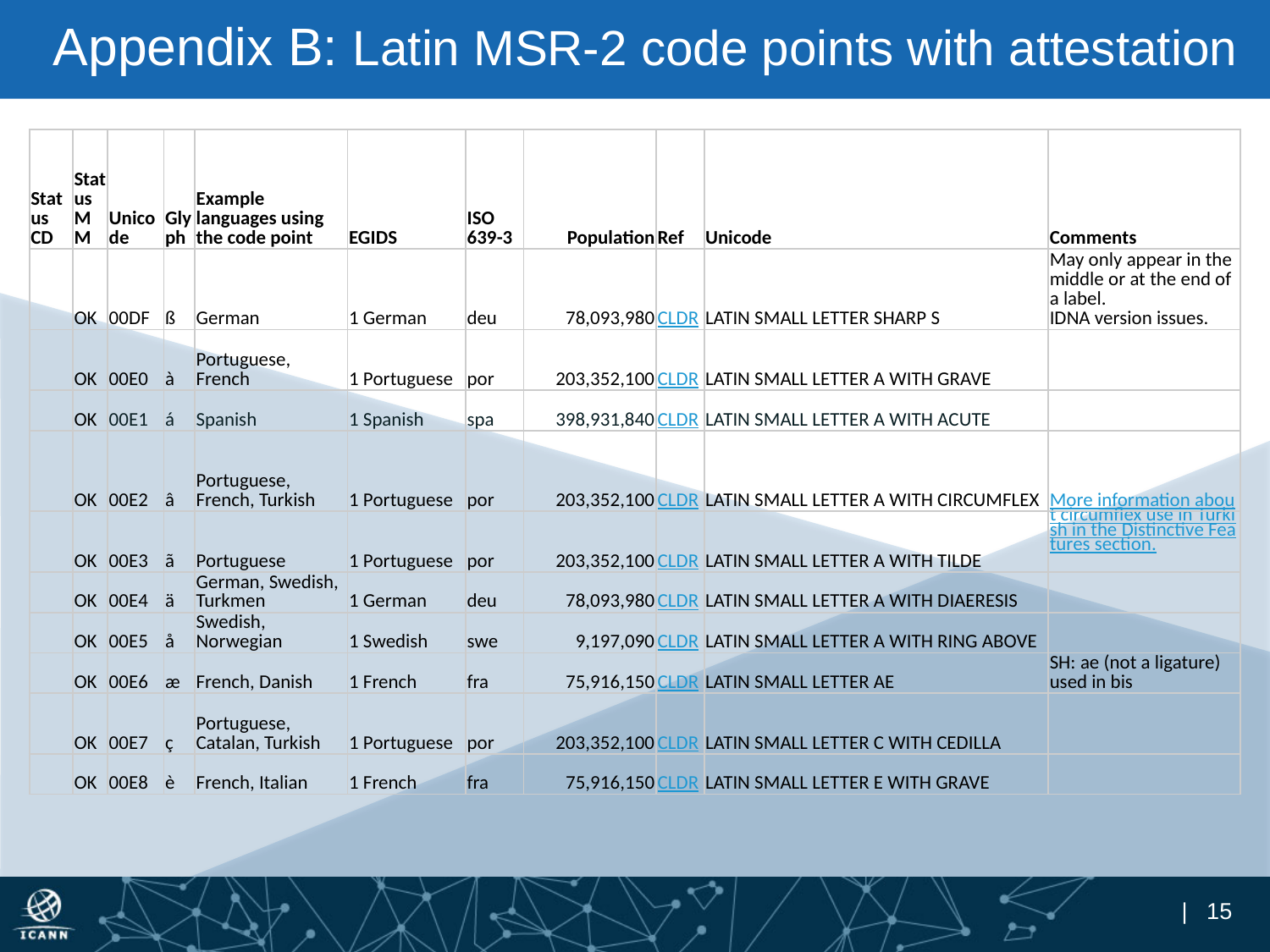

# Appendix B: Latin MSR-2 code points with attestation
| Status CD | Status MM | Unicode | Glyph | Example languages using the code point | EGIDS | ISO 639-3 | Population | Ref | Unicode | Comments |
| --- | --- | --- | --- | --- | --- | --- | --- | --- | --- | --- |
|  | OK | 00DF | ß | German | 1 German | deu | 78,093,980 | CLDR | LATIN SMALL LETTER SHARP S | May only appear in the middle or at the end of a label. IDNA version issues. |
|  | OK | 00E0 | à | Portuguese, French | 1 Portuguese | por | 203,352,100 | CLDR | LATIN SMALL LETTER A WITH GRAVE |  |
|  | OK | 00E1 | á | Spanish | 1 Spanish | spa | 398,931,840 | CLDR | LATIN SMALL LETTER A WITH ACUTE |  |
|  | OK | 00E2 | â | Portuguese, French, Turkish | 1 Portuguese | por | 203,352,100 | CLDR | LATIN SMALL LETTER A WITH CIRCUMFLEX | More information about circumflex use in Turkish in the Distinctive Features section. |
|  | OK | 00E3 | ã | Portuguese | 1 Portuguese | por | 203,352,100 | CLDR | LATIN SMALL LETTER A WITH TILDE |  |
|  | OK | 00E4 | ä | German, Swedish, Turkmen | 1 German | deu | 78,093,980 | CLDR | LATIN SMALL LETTER A WITH DIAERESIS |  |
|  | OK | 00E5 | å | Swedish, Norwegian | 1 Swedish | swe | 9,197,090 | CLDR | LATIN SMALL LETTER A WITH RING ABOVE |  |
|  | OK | 00E6 | æ | French, Danish | 1 French | fra | 75,916,150 | CLDR | LATIN SMALL LETTER AE | SH: ae (not a ligature) used in bis |
|  | OK | 00E7 | ç | Portuguese, Catalan, Turkish | 1 Portuguese | por | 203,352,100 | CLDR | LATIN SMALL LETTER C WITH CEDILLA |  |
|  | OK | 00E8 | è | French, Italian | 1 French | fra | 75,916,150 | CLDR | LATIN SMALL LETTER E WITH GRAVE |  |